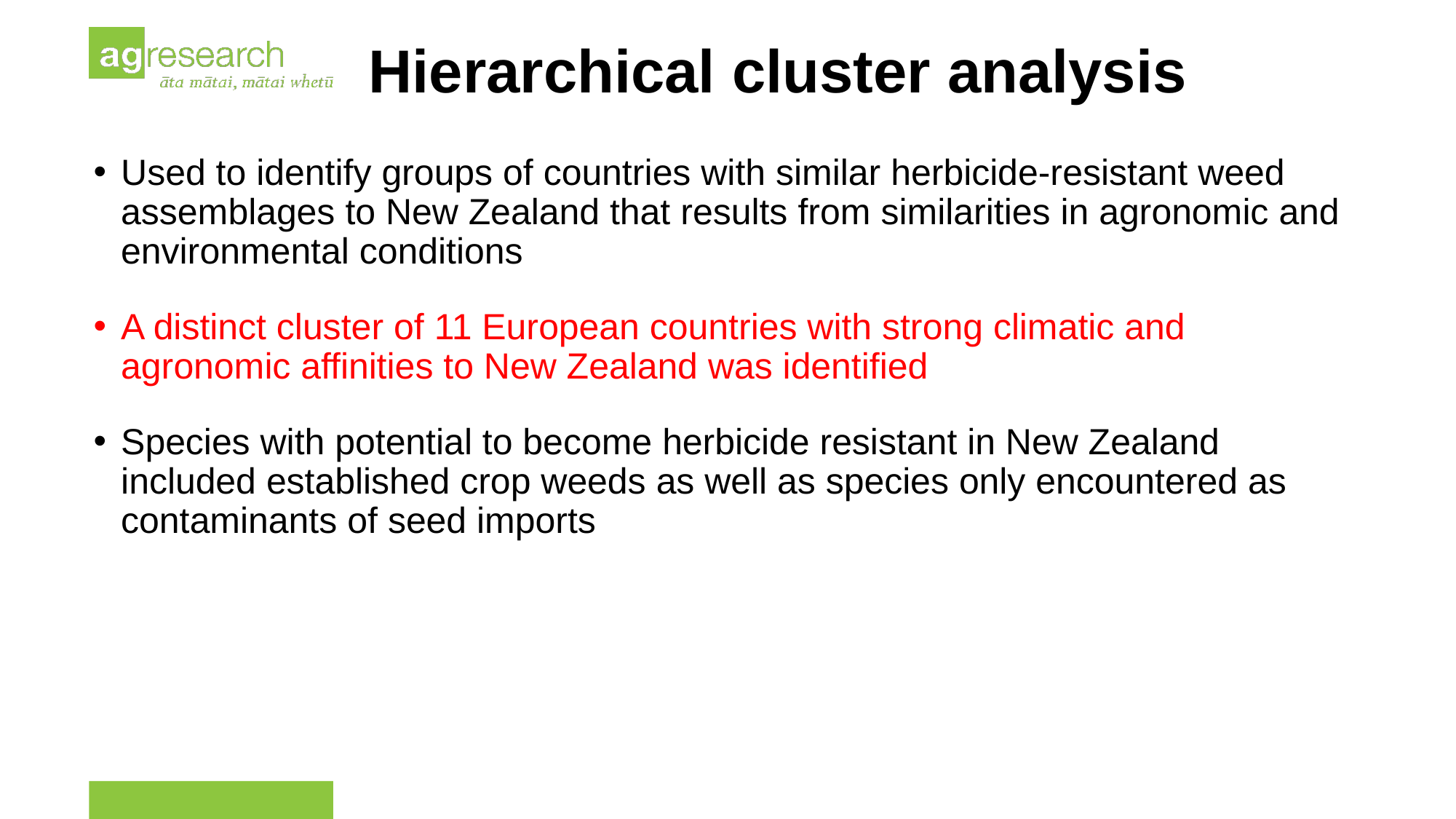

Hierarchical cluster analysis
Used to identify groups of countries with similar herbicide-resistant weed assemblages to New Zealand that results from similarities in agronomic and environmental conditions
A distinct cluster of 11 European countries with strong climatic and agronomic affinities to New Zealand was identified
Species with potential to become herbicide resistant in New Zealand included established crop weeds as well as species only encountered as contaminants of seed imports